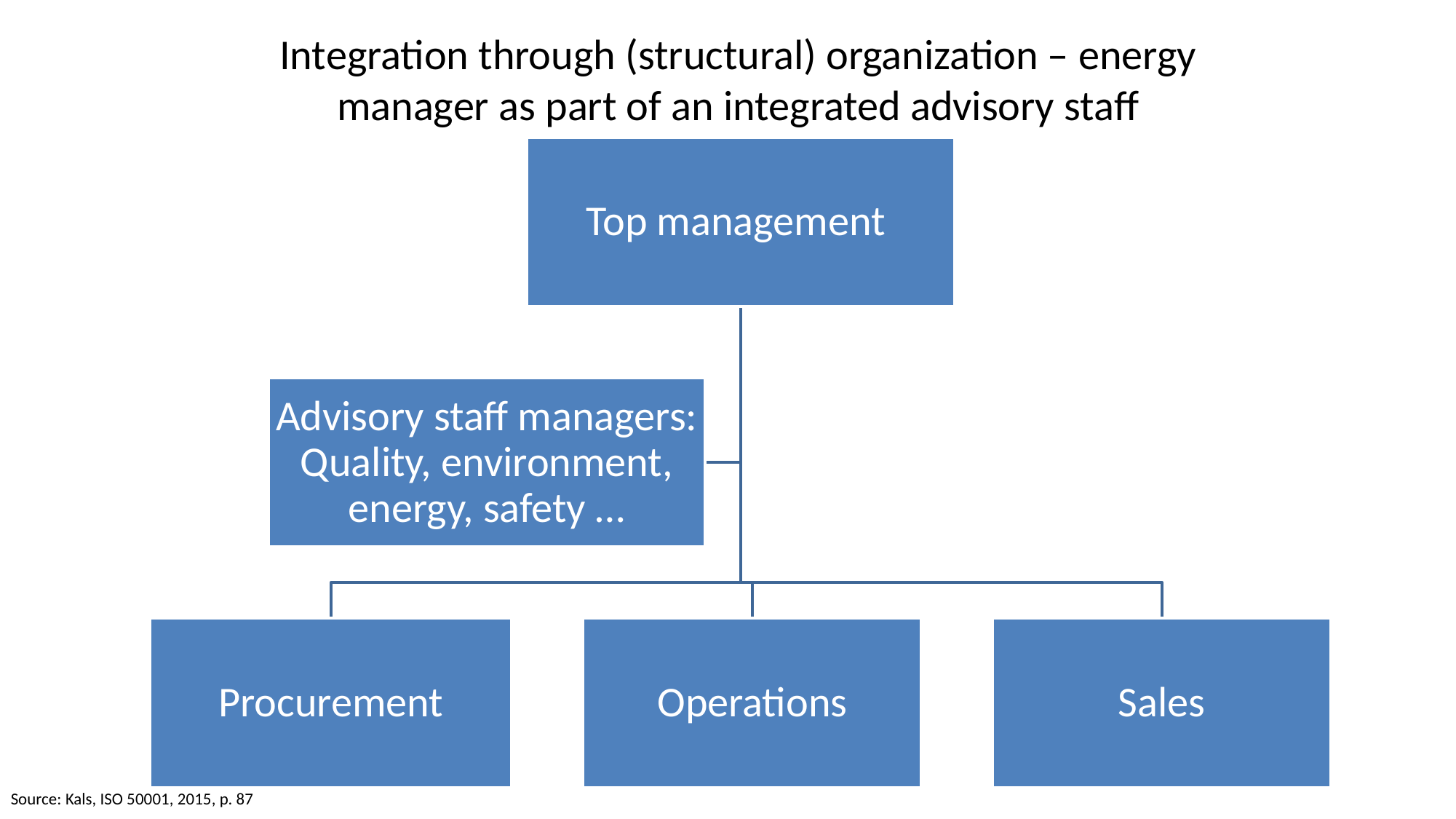

# Integration through (structural) organization – energy manager as part of an integrated advisory staff
Top management
Procurement
Operations
Sales
Advisory staff managers: Quality, environment, energy, safety …
Source: Kals, ISO 50001, 2015, p. 87